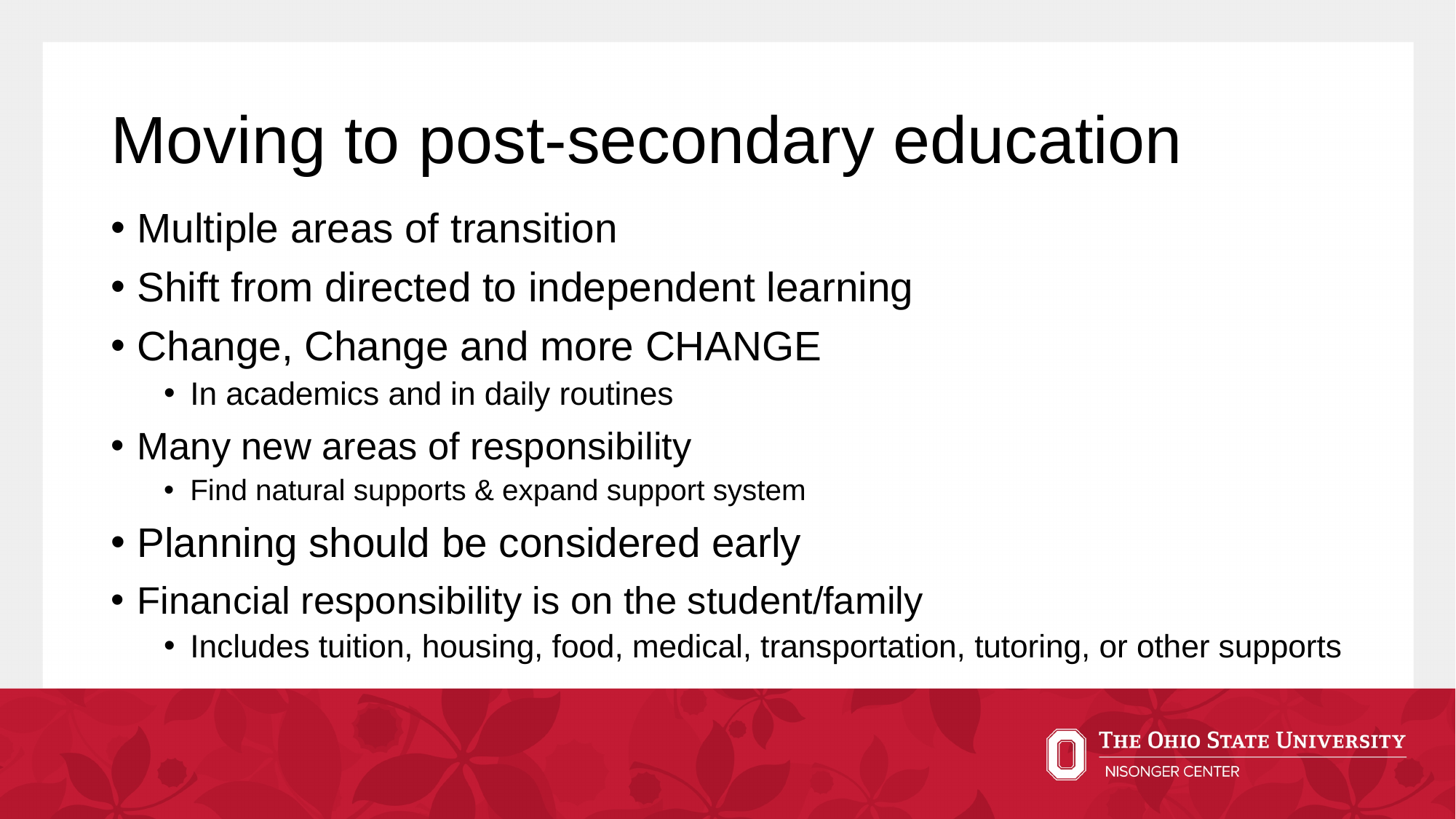

# Moving to post-secondary education
Multiple areas of transition
Shift from directed to independent learning
Change, Change and more CHANGE
In academics and in daily routines
Many new areas of responsibility
Find natural supports & expand support system
Planning should be considered early
Financial responsibility is on the student/family
Includes tuition, housing, food, medical, transportation, tutoring, or other supports